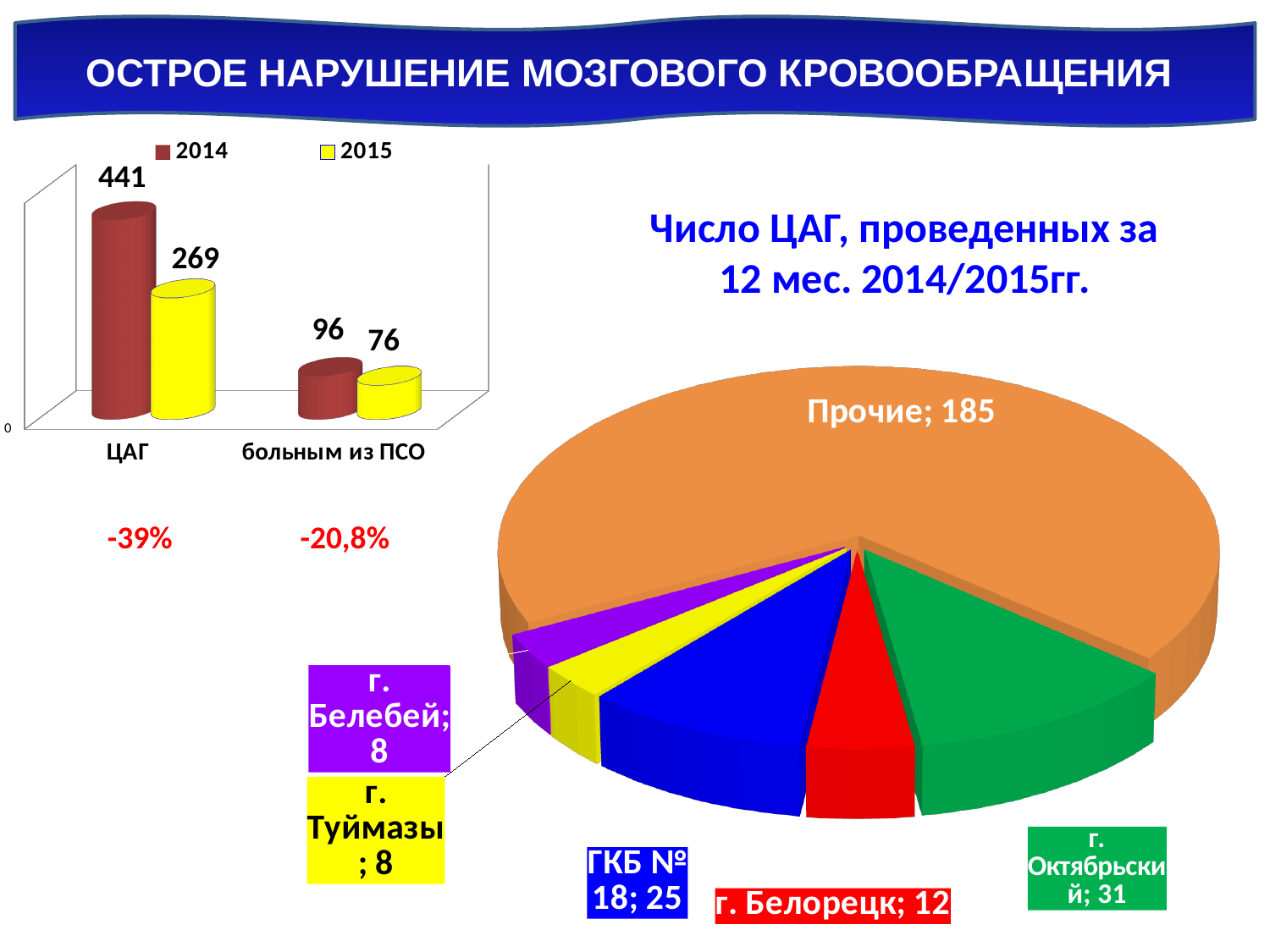

Острое нарушение мозгового кровообращения

[unsupported chart]

# Число ЦАГ, проведенных за 12 мес. 2014/2015гг.

[unsupported chart]

-39%
-20,8%